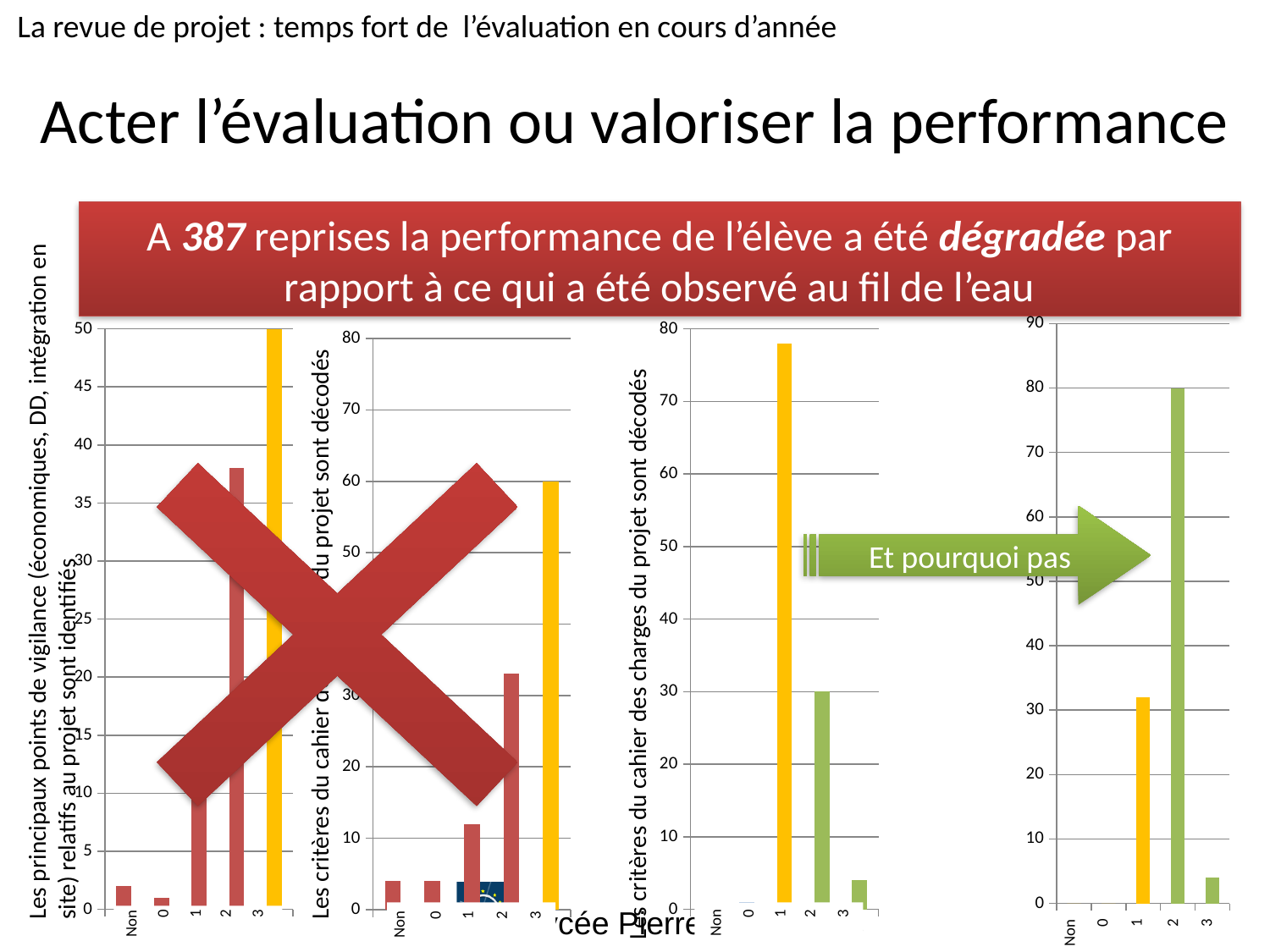

La revue de projet : temps fort de  l’évaluation en cours d’année
# Acter l’évaluation ou valoriser la performance
A 387 reprises la performance de l’élève a été dégradée par rapport à ce qui a été observé au fil de l’eau

### Chart

| Category |  |
|---|---|

### Chart

| Category |  |
|---|---|

### Chart

| Category |  |
|---|---|

### Chart

| Category |  |
|---|---|
Et pourquoi pas
Les principaux points de vigilance (économiques, DD, intégration en site) relatifs au projet sont identifiés
Les critères du cahier des charges du projet sont décodés
Les critères du cahier des charges du projet sont décodés
Non
0
1
2
3
Non
0
1
2
3
Non
0
1
2
3

Non
0
1
2
3

aaaaaaaaaa